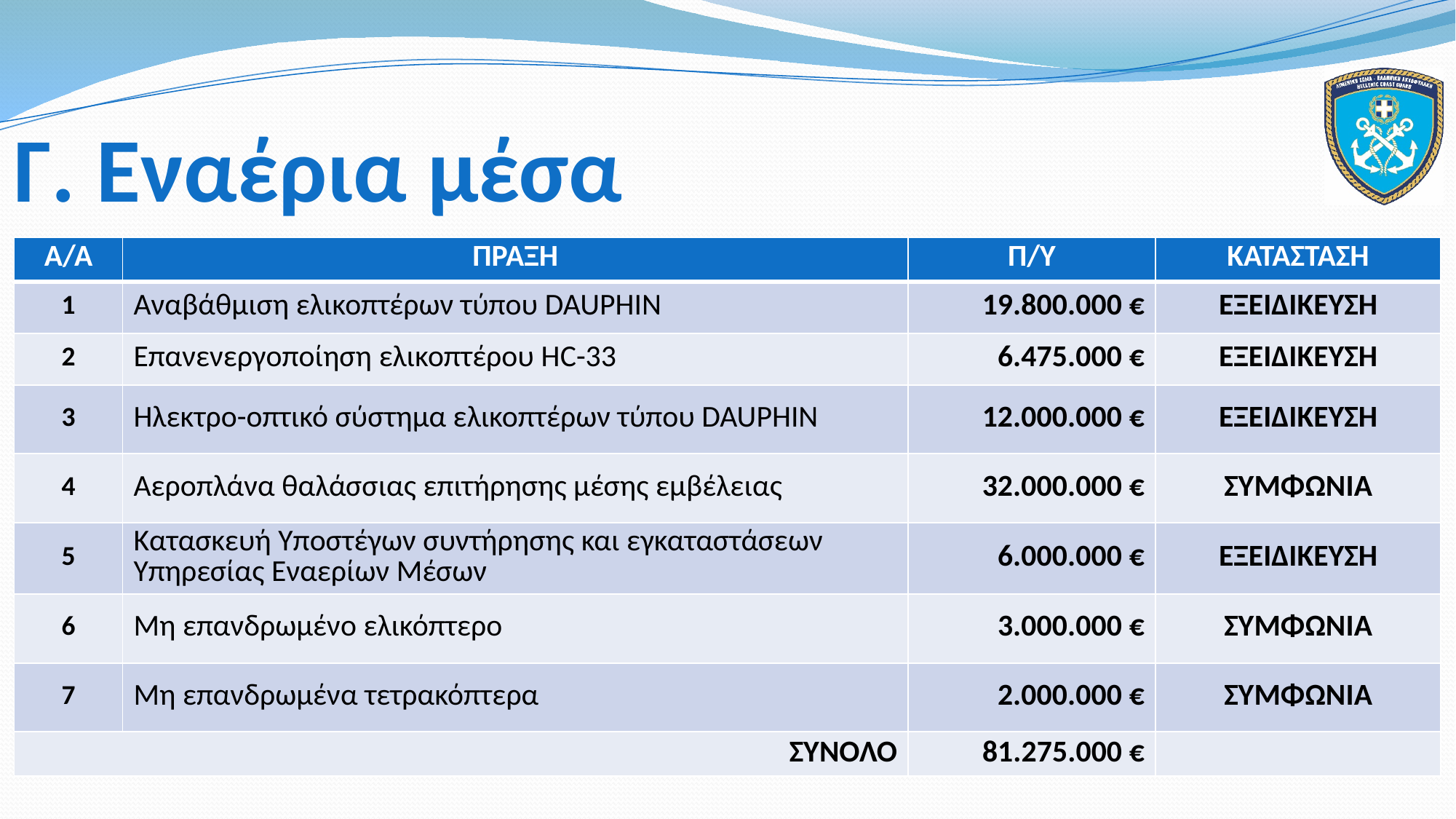

Γ. Εναέρια μέσα
| A/A | ΠΡΑΞΗ | Π/Υ | ΚΑΤΑΣΤΑΣΗ |
| --- | --- | --- | --- |
| 1 | Αναβάθμιση ελικοπτέρων τύπου DAUPHIN | 19.800.000 € | ΕΞΕΙΔΙΚΕΥΣΗ |
| 2 | Επανενεργοποίηση ελικοπτέρου HC-33 | 6.475.000 € | ΕΞΕΙΔΙΚΕΥΣΗ |
| 3 | Ηλεκτρο-οπτικό σύστημα ελικοπτέρων τύπου DAUPHIN | 12.000.000 € | ΕΞΕΙΔΙΚΕΥΣΗ |
| 4 | Αεροπλάνα θαλάσσιας επιτήρησης μέσης εμβέλειας | 32.000.000 € | ΣΥΜΦΩΝΙΑ |
| 5 | Κατασκευή Υποστέγων συντήρησης και εγκαταστάσεων Υπηρεσίας Εναερίων Μέσων | 6.000.000 € | ΕΞΕΙΔΙΚΕΥΣΗ |
| 6 | Μη επανδρωμένο ελικόπτερο | 3.000.000 € | ΣΥΜΦΩΝΙΑ |
| 7 | Μη επανδρωμένα τετρακόπτερα | 2.000.000 € | ΣΥΜΦΩΝΙΑ |
| ΣΥΝΟΛΟ |  | 81.275.000 € |  |